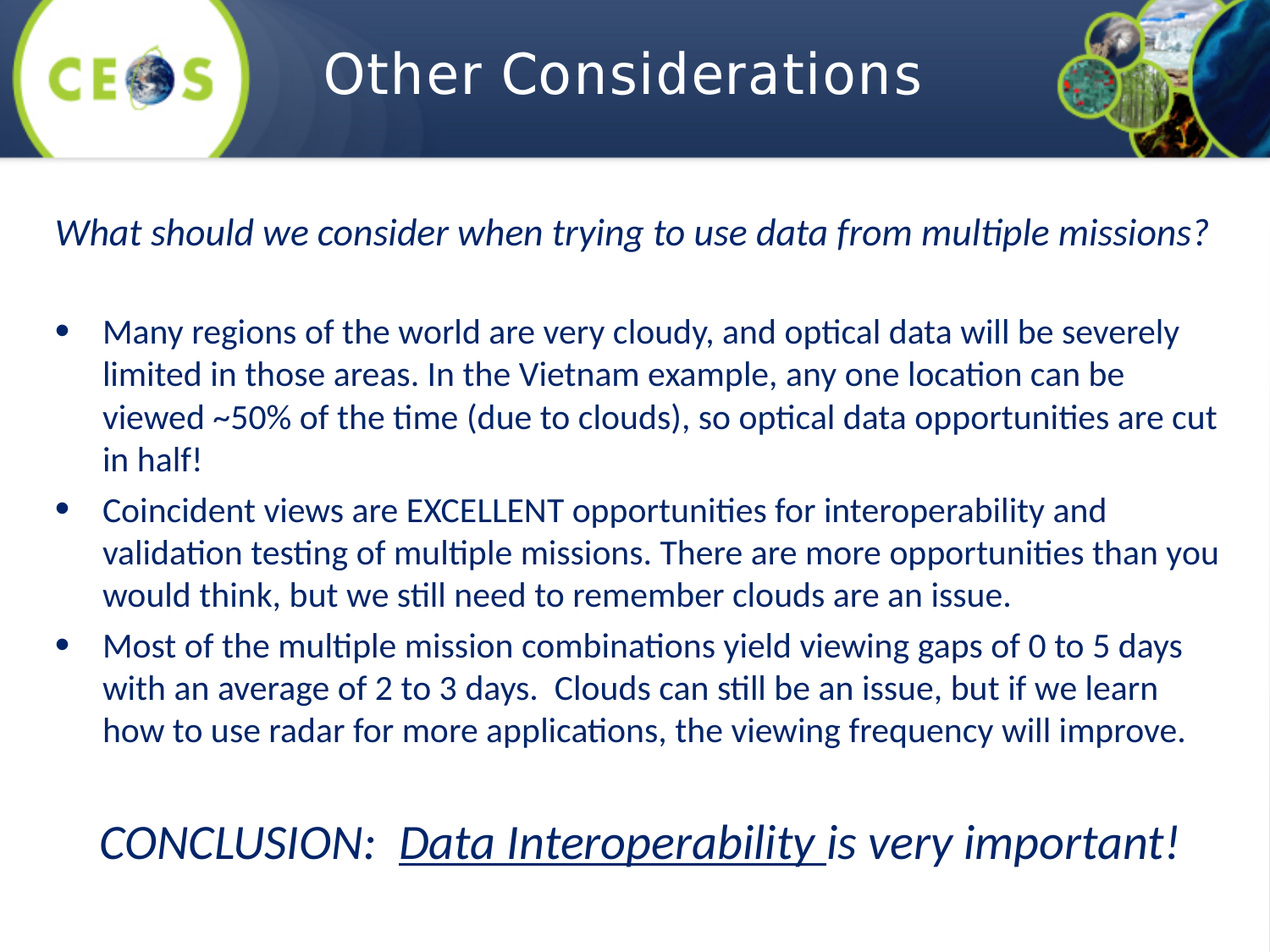

# Other Considerations
What should we consider when trying to use data from multiple missions?
Many regions of the world are very cloudy, and optical data will be severely limited in those areas. In the Vietnam example, any one location can be viewed ~50% of the time (due to clouds), so optical data opportunities are cut in half!
Coincident views are EXCELLENT opportunities for interoperability and validation testing of multiple missions. There are more opportunities than you would think, but we still need to remember clouds are an issue.
Most of the multiple mission combinations yield viewing gaps of 0 to 5 days with an average of 2 to 3 days.  Clouds can still be an issue, but if we learn how to use radar for more applications, the viewing frequency will improve.

CONCLUSION:  Data Interoperability is very important!